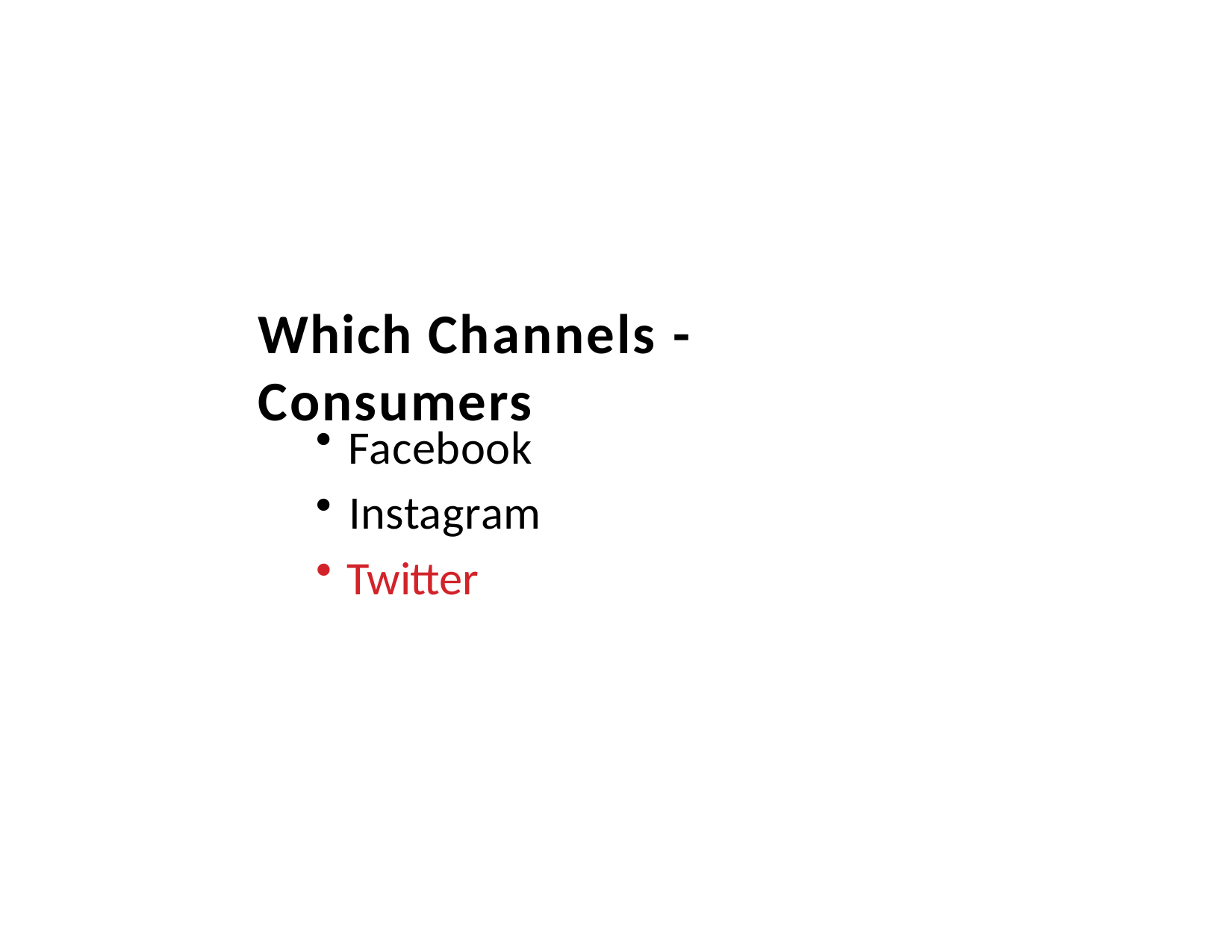

# Which Channels - Consumers
Facebook
Instagram
Twitter